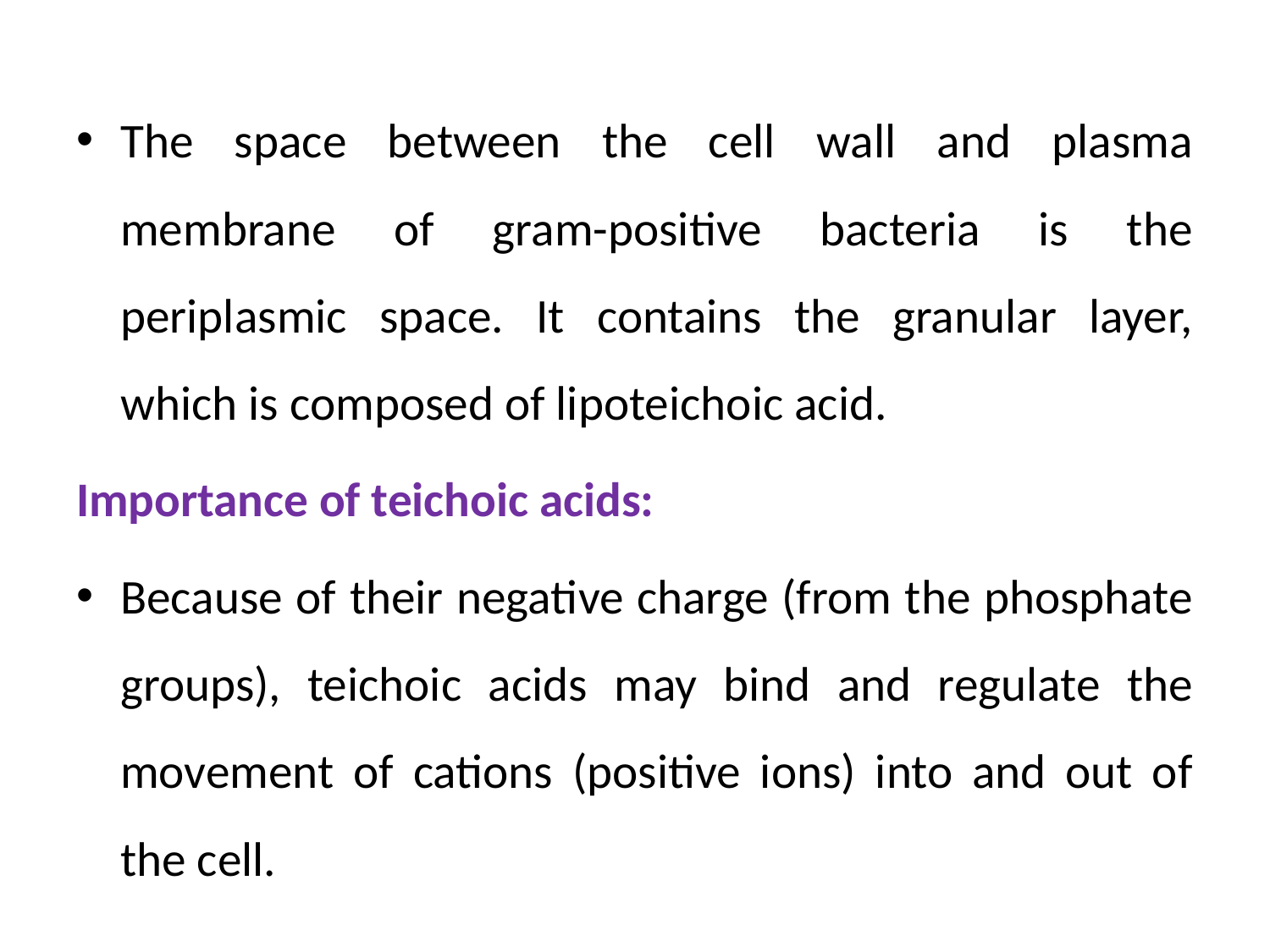

The space between the cell wall and plasma membrane of gram-positive bacteria is the periplasmic space. It contains the granular layer, which is composed of lipoteichoic acid.
Importance of teichoic acids:
Because of their negative charge (from the phosphate groups), teichoic acids may bind and regulate the movement of cations (positive ions) into and out of the cell.